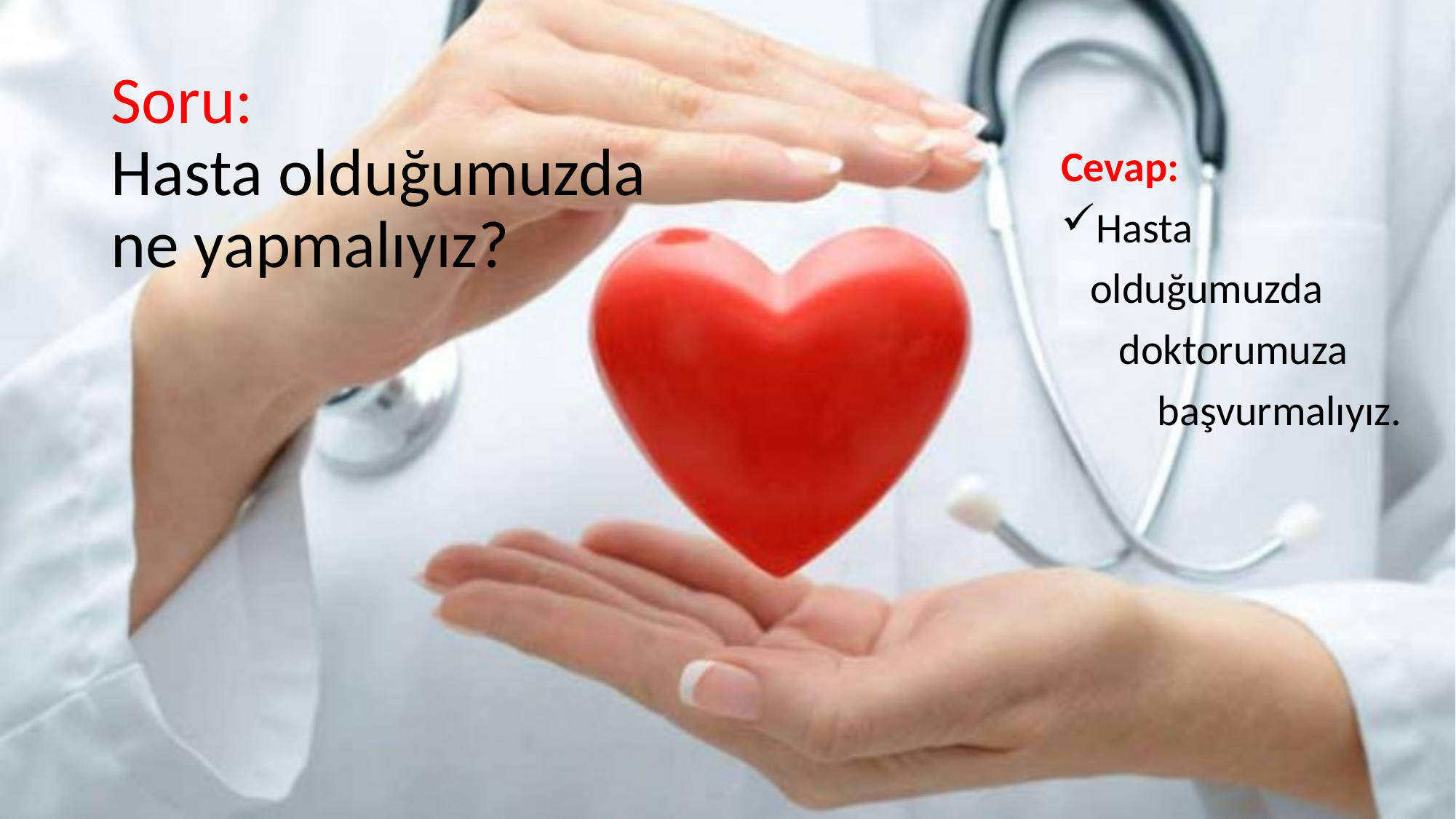

# Soru: Hasta olduğumuzda ne yapmalıyız?
Cevap:
Hasta
   olduğumuzda
      doktorumuza
          başvurmalıyız.